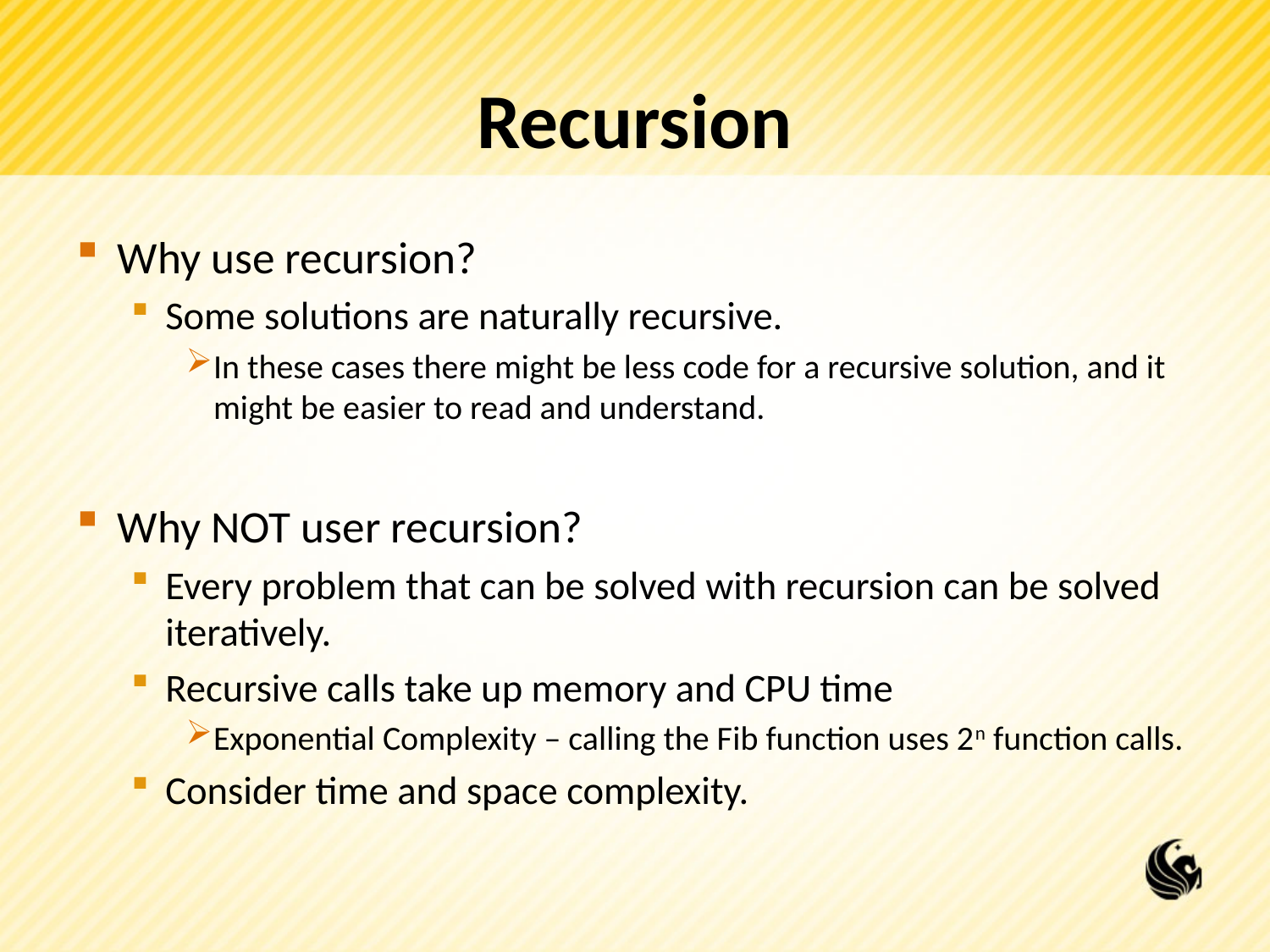

# Recursion
Why use recursion?
Some solutions are naturally recursive.
In these cases there might be less code for a recursive solution, and it might be easier to read and understand.

Why NOT user recursion?
Every problem that can be solved with recursion can be solved iteratively.
Recursive calls take up memory and CPU time
Exponential Complexity – calling the Fib function uses 2n function calls.
Consider time and space complexity.